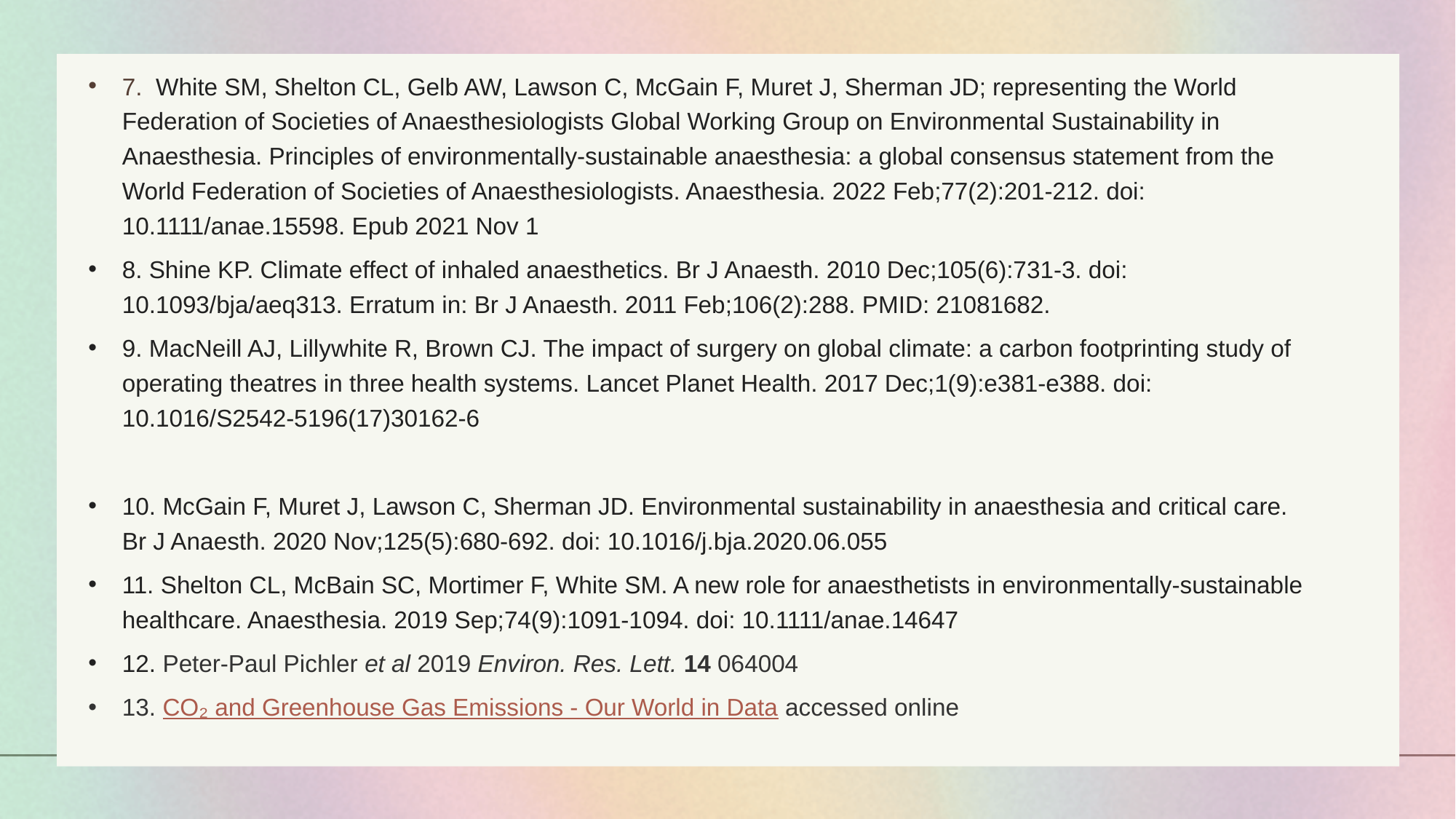

7.  White SM, Shelton CL, Gelb AW, Lawson C, McGain F, Muret J, Sherman JD; representing the World Federation of Societies of Anaesthesiologists Global Working Group on Environmental Sustainability in Anaesthesia. Principles of environmentally-sustainable anaesthesia: a global consensus statement from the World Federation of Societies of Anaesthesiologists. Anaesthesia. 2022 Feb;77(2):201-212. doi: 10.1111/anae.15598. Epub 2021 Nov 1
8. Shine KP. Climate effect of inhaled anaesthetics. Br J Anaesth. 2010 Dec;105(6):731-3. doi: 10.1093/bja/aeq313. Erratum in: Br J Anaesth. 2011 Feb;106(2):288. PMID: 21081682.
9. MacNeill AJ, Lillywhite R, Brown CJ. The impact of surgery on global climate: a carbon footprinting study of operating theatres in three health systems. Lancet Planet Health. 2017 Dec;1(9):e381-e388. doi: 10.1016/S2542-5196(17)30162-6

10. McGain F, Muret J, Lawson C, Sherman JD. Environmental sustainability in anaesthesia and critical care. Br J Anaesth. 2020 Nov;125(5):680-692. doi: 10.1016/j.bja.2020.06.055
11. Shelton CL, McBain SC, Mortimer F, White SM. A new role for anaesthetists in environmentally-sustainable healthcare. Anaesthesia. 2019 Sep;74(9):1091-1094. doi: 10.1111/anae.14647
12. Peter-Paul Pichler et al 2019 Environ. Res. Lett. 14 064004
13. CO₂ and Greenhouse Gas Emissions - Our World in Data accessed online